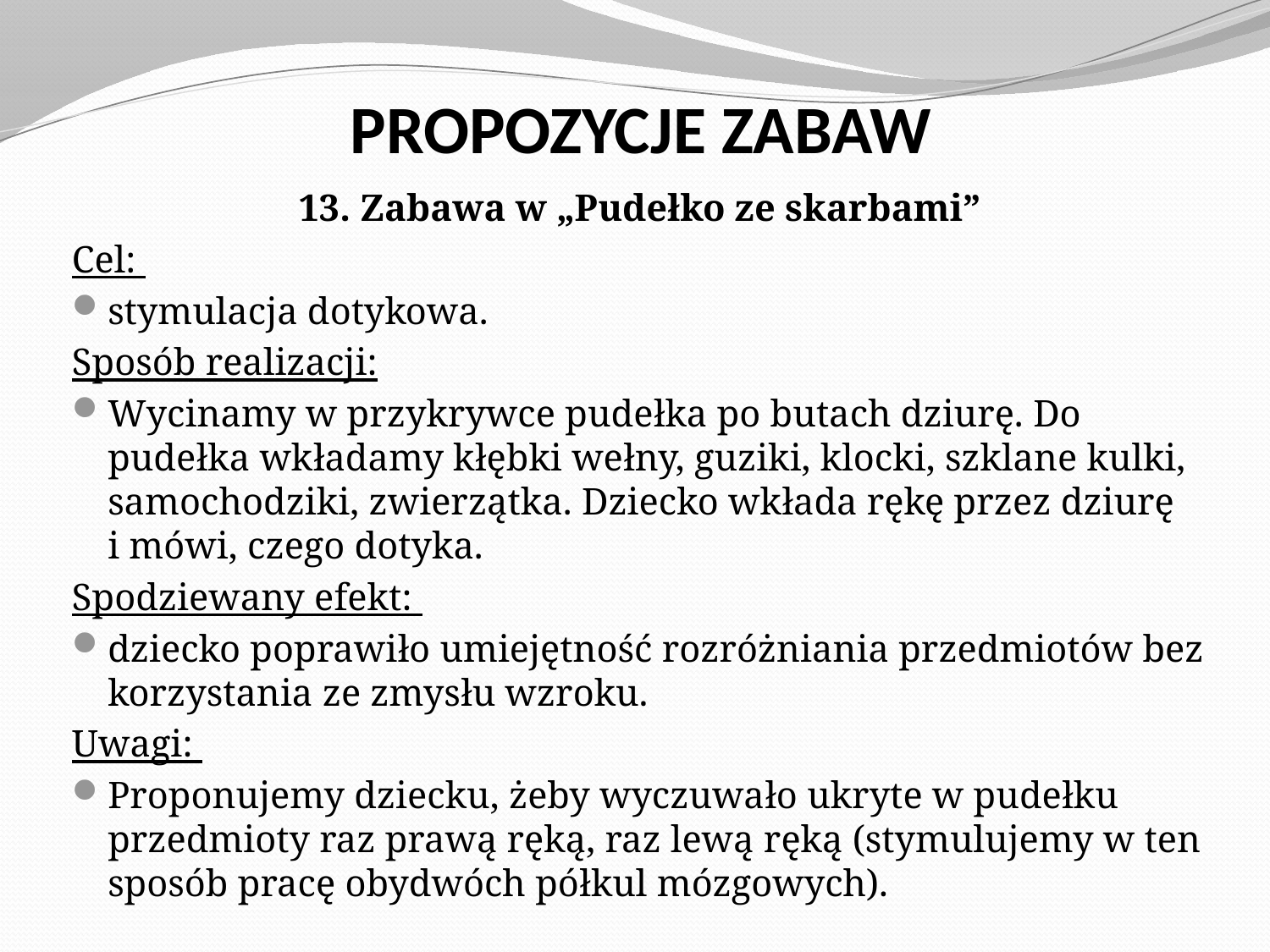

# PROPOZYCJE ZABAW
13. Zabawa w „Pudełko ze skarbami”
Cel:
stymulacja dotykowa.
Sposób realizacji:
Wycinamy w przykrywce pudełka po butach dziurę. Do pudełka wkładamy kłębki wełny, guziki, klocki, szklane kulki, samochodziki, zwierzątka. Dziecko wkłada rękę przez dziurę
i mówi, czego dotyka.
Spodziewany efekt:
dziecko poprawiło umiejętność rozróżniania przedmiotów bez korzystania ze zmysłu wzroku.
Uwagi:
Proponujemy dziecku, żeby wyczuwało ukryte w pudełku przedmioty raz prawą ręką, raz lewą ręką (stymulujemy w ten sposób pracę obydwóch półkul mózgowych).